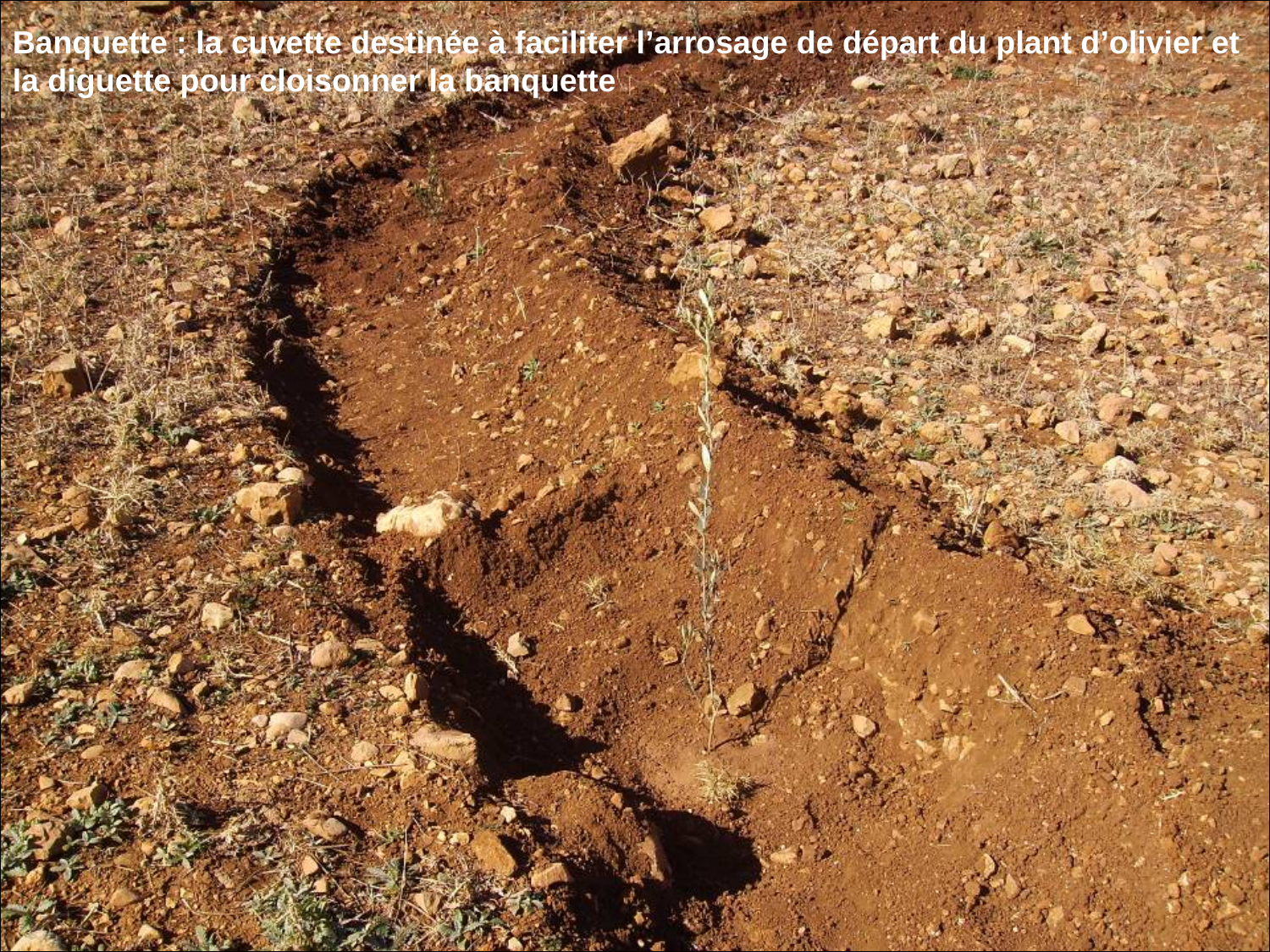

Banquette : la cuvette destinée à faciliter l’arrosage de départ du plant d’olivier et la diguette pour cloisonner la banquette
# Détail d’une banquette fruitière récemment plantée en oliviers.